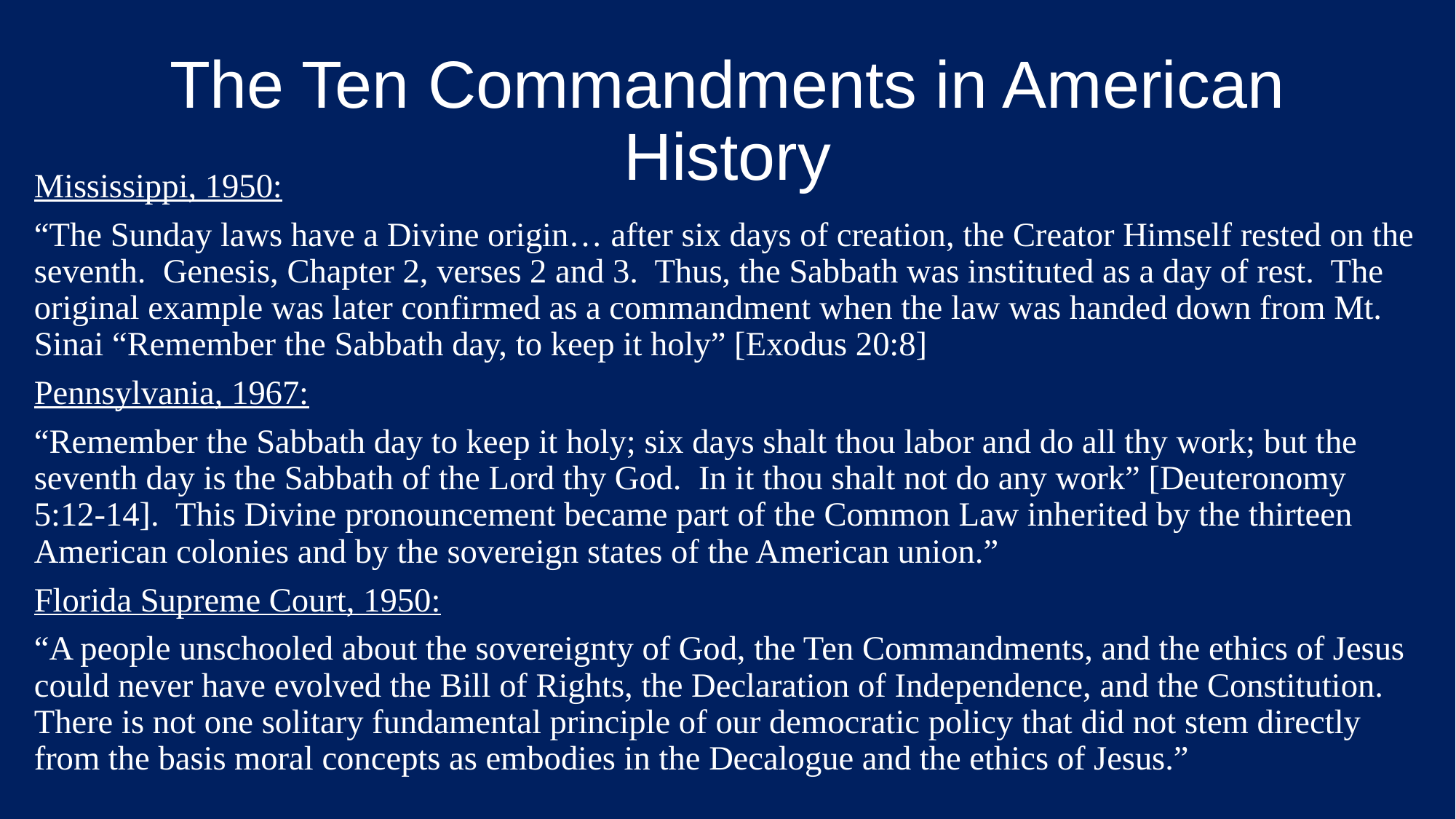

# The Ten Commandments in American History
Mississippi, 1950:
“The Sunday laws have a Divine origin… after six days of creation, the Creator Himself rested on the seventh.  Genesis, Chapter 2, verses 2 and 3.  Thus, the Sabbath was instituted as a day of rest.  The original example was later confirmed as a commandment when the law was handed down from Mt. Sinai “Remember the Sabbath day, to keep it holy” [Exodus 20:8]
Pennsylvania, 1967:
“Remember the Sabbath day to keep it holy; six days shalt thou labor and do all thy work; but the seventh day is the Sabbath of the Lord thy God.  In it thou shalt not do any work” [Deuteronomy 5:12-14].  This Divine pronouncement became part of the Common Law inherited by the thirteen American colonies and by the sovereign states of the American union.”
Florida Supreme Court, 1950:
“A people unschooled about the sovereignty of God, the Ten Commandments, and the ethics of Jesus could never have evolved the Bill of Rights, the Declaration of Independence, and the Constitution.  There is not one solitary fundamental principle of our democratic policy that did not stem directly from the basis moral concepts as embodies in the Decalogue and the ethics of Jesus.”